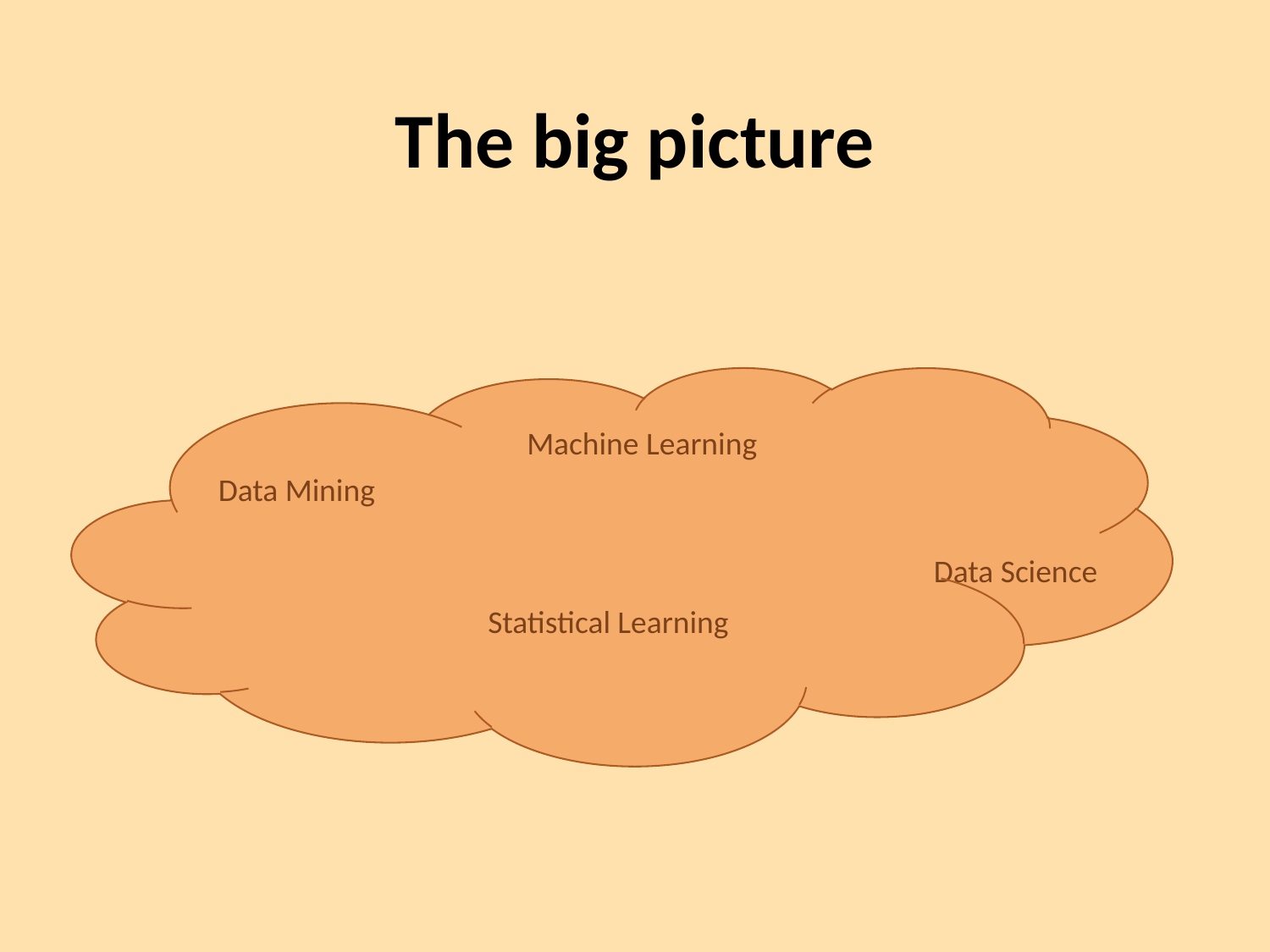

# The big picture

Machine Learning
Data Mining
Data Science
Statistical Learning